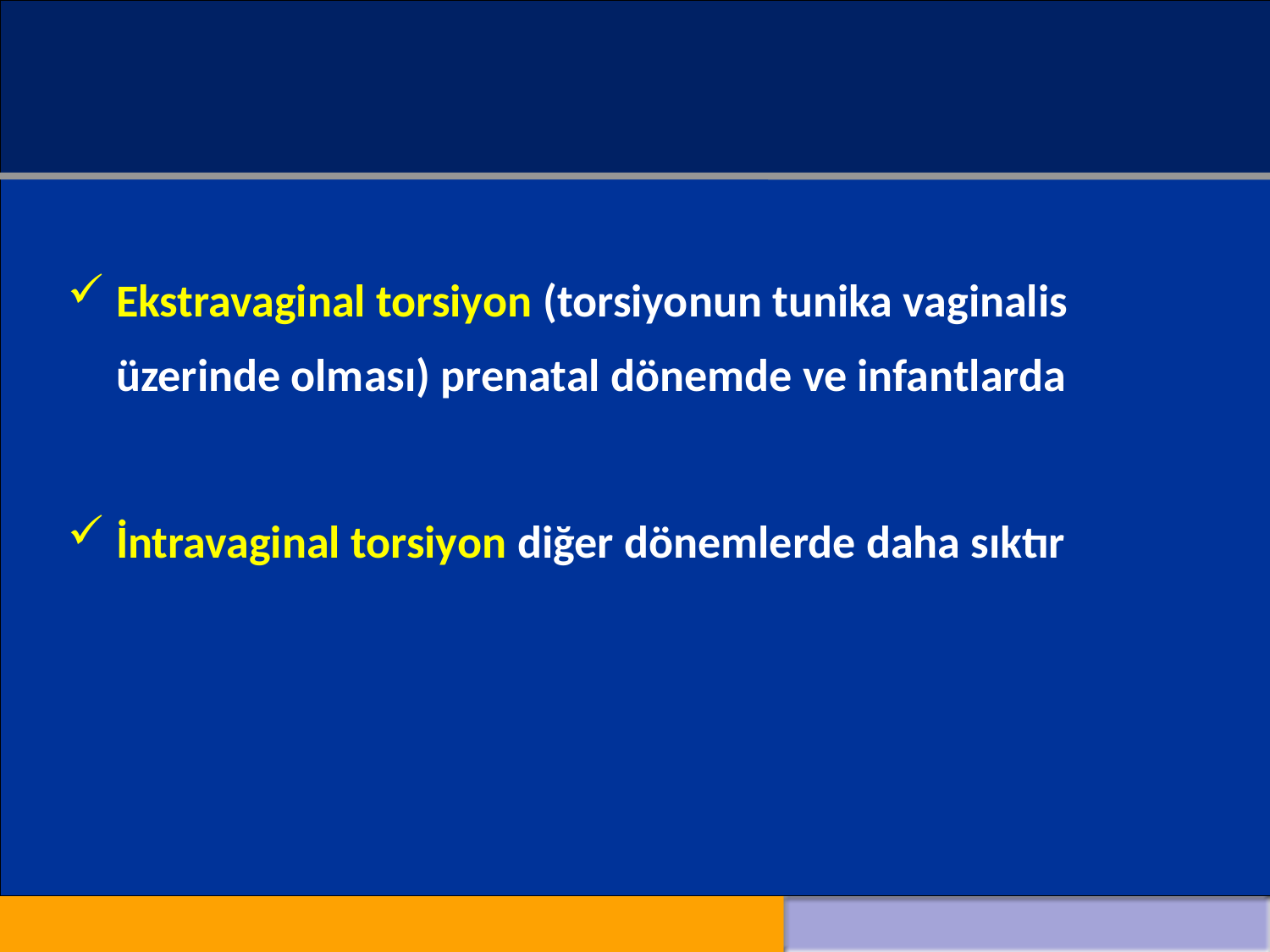

#

Ekstravaginal torsiyon (torsiyonun tunika vaginalis üzerinde olması) prenatal dönemde ve infantlarda

İntravaginal torsiyon diğer dönemlerde daha sıktır